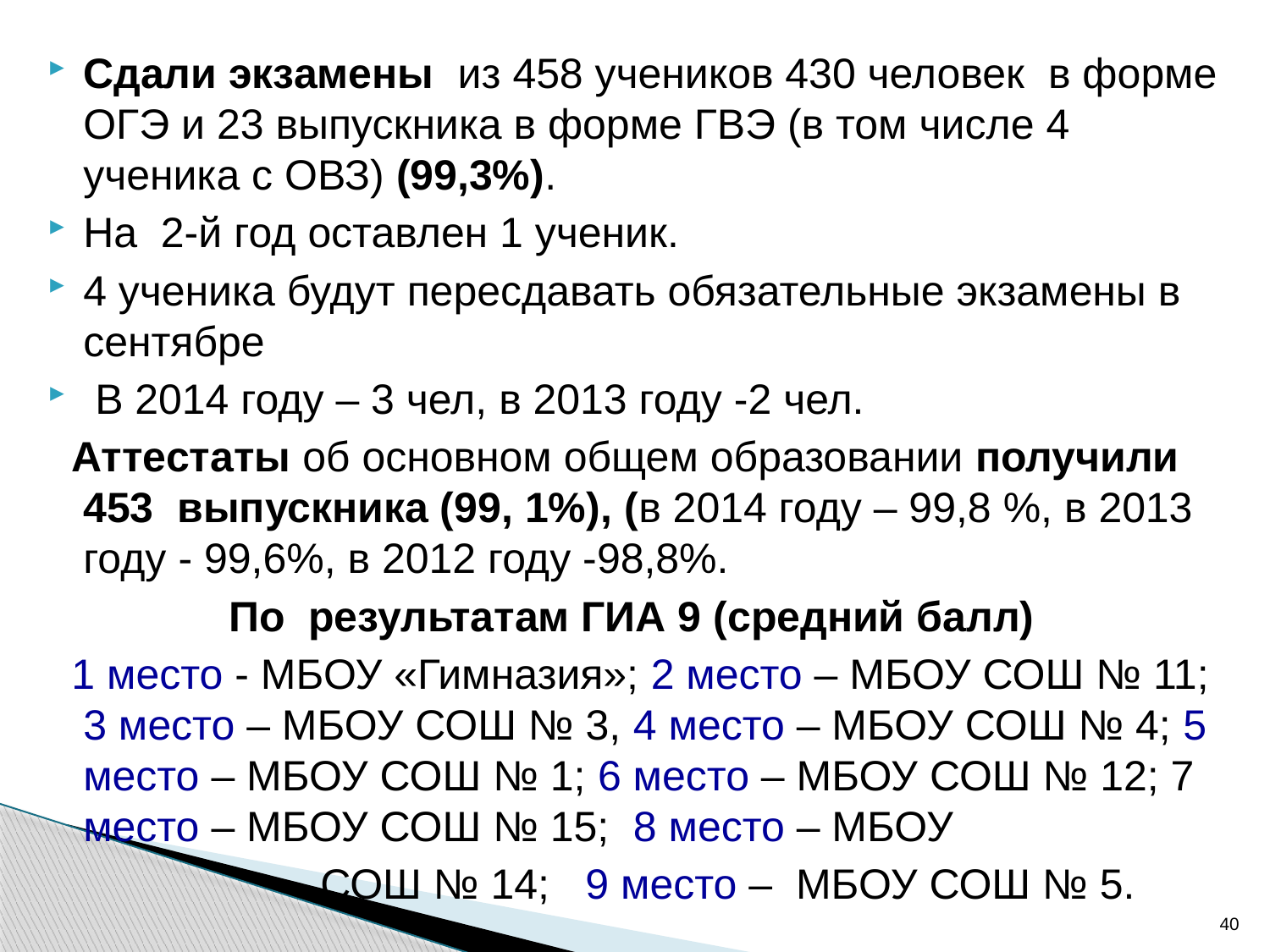

Сдали экзамены  из 458 учеников 430 человек  в форме ОГЭ и 23 выпускника в форме ГВЭ (в том числе 4 ученика с ОВЗ) (99,3%).
На  2-й год оставлен 1 ученик.
4 ученика будут пересдавать обязательные экзамены в сентябре
 В 2014 году – 3 чел, в 2013 году -2 чел.
  Аттестаты об основном общем образовании получили 453  выпускника (99, 1%), (в 2014 году – 99,8 %, в 2013 году - 99,6%, в 2012 году -98,8%.
По  результатам ГИА 9 (средний балл)
  1 место - МБОУ «Гимназия»; 2 место – МБОУ СОШ № 11;  3 место – МБОУ СОШ № 3, 4 место – МБОУ СОШ № 4; 5 место – МБОУ СОШ № 1; 6 место – МБОУ СОШ № 12; 7 место – МБОУ СОШ № 15;  8 место – МБОУ
                       СОШ № 14;   9 место –  МБОУ СОШ № 5.

40